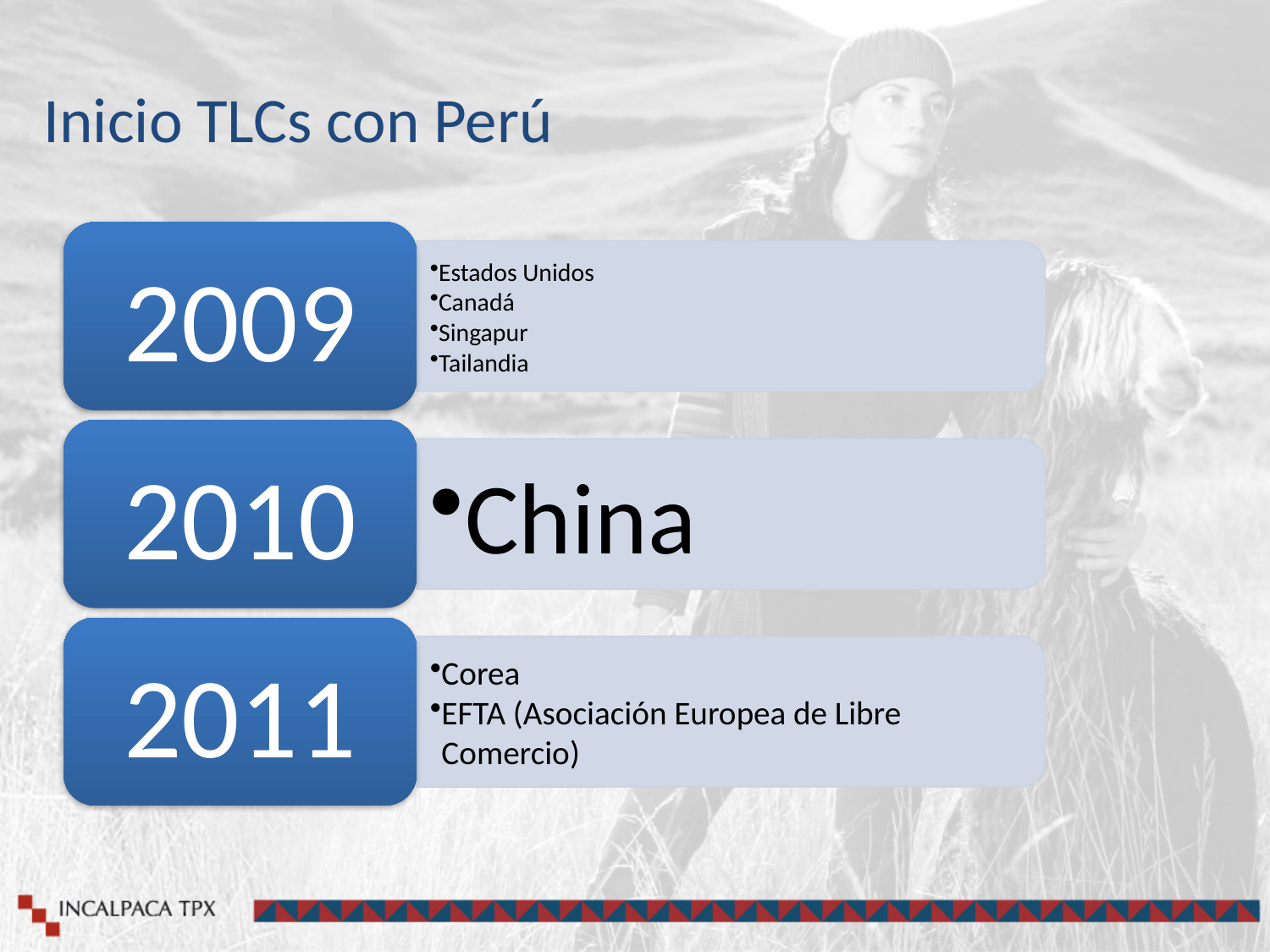

# Inicio TLCs con Perú
2009
Estados Unidos
Canadá
2010
China
2011
Corea
EFTA (Asociación Europea de Libre Comercio)
Singapur
Tailandia